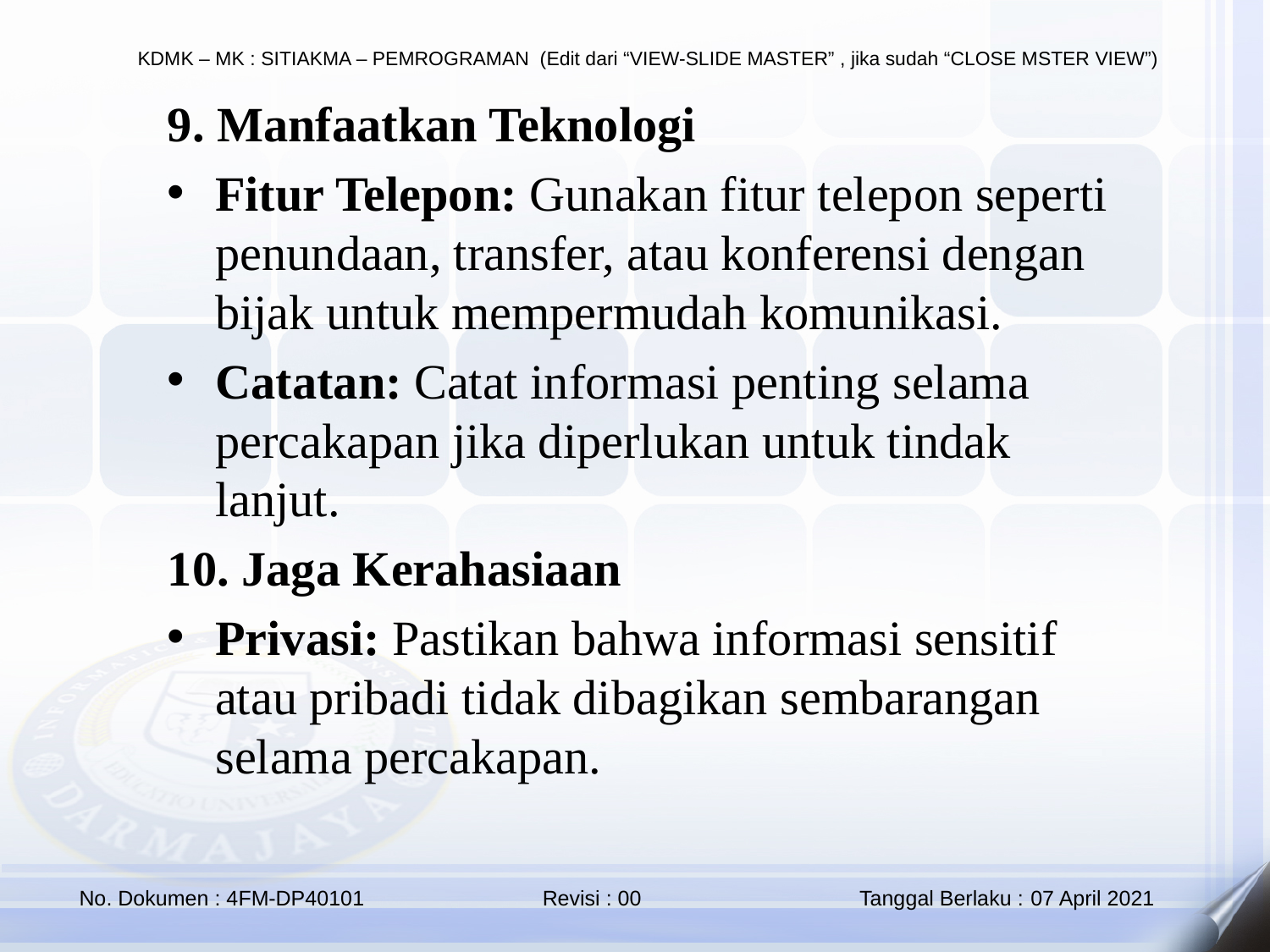

9. Manfaatkan Teknologi
Fitur Telepon: Gunakan fitur telepon seperti penundaan, transfer, atau konferensi dengan bijak untuk mempermudah komunikasi.
Catatan: Catat informasi penting selama percakapan jika diperlukan untuk tindak lanjut.
10. Jaga Kerahasiaan
Privasi: Pastikan bahwa informasi sensitif atau pribadi tidak dibagikan sembarangan selama percakapan.